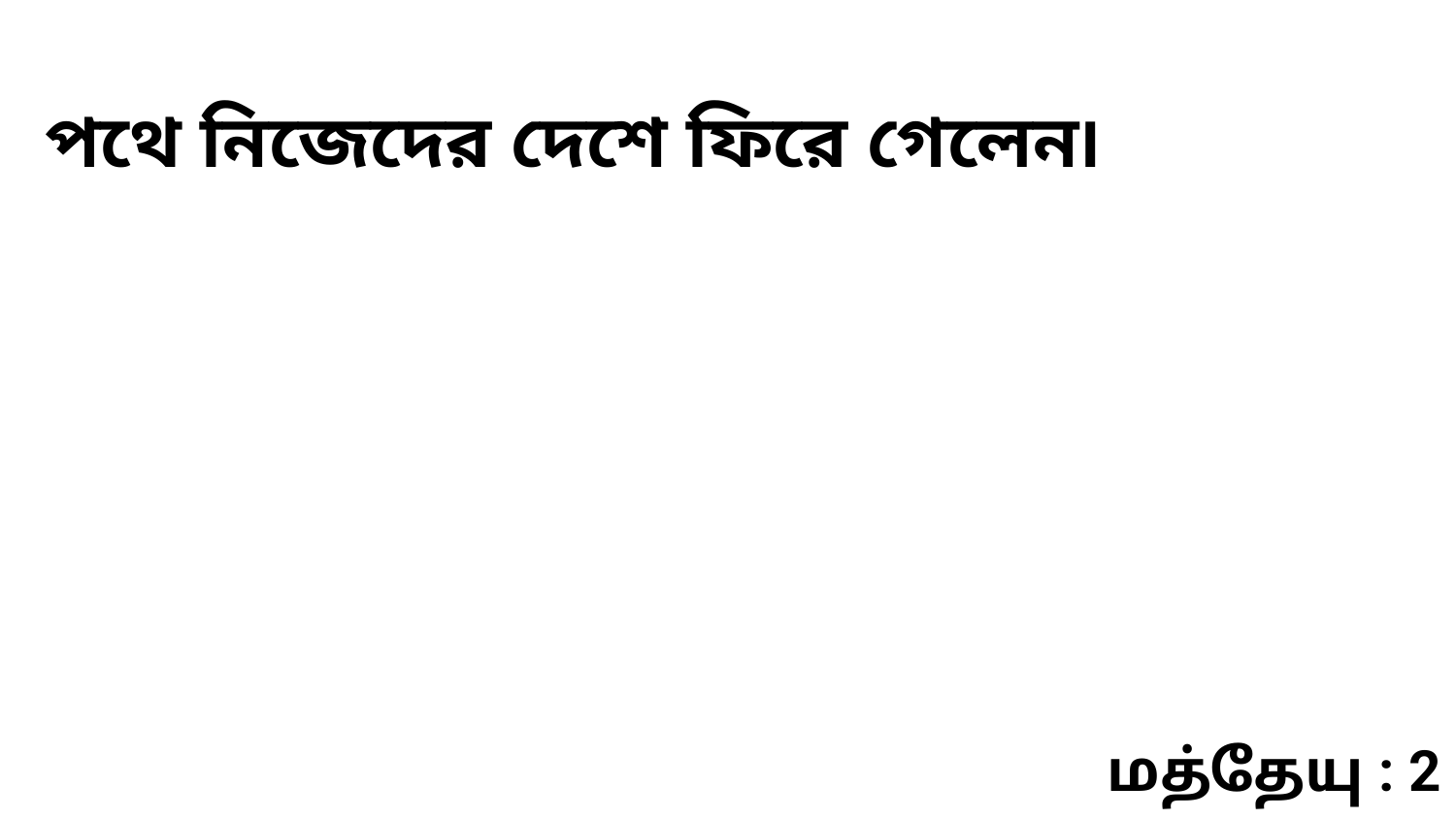

পথে নিজেদের দেশে ফিরে গেলেন৷
மத்தேயு : 2